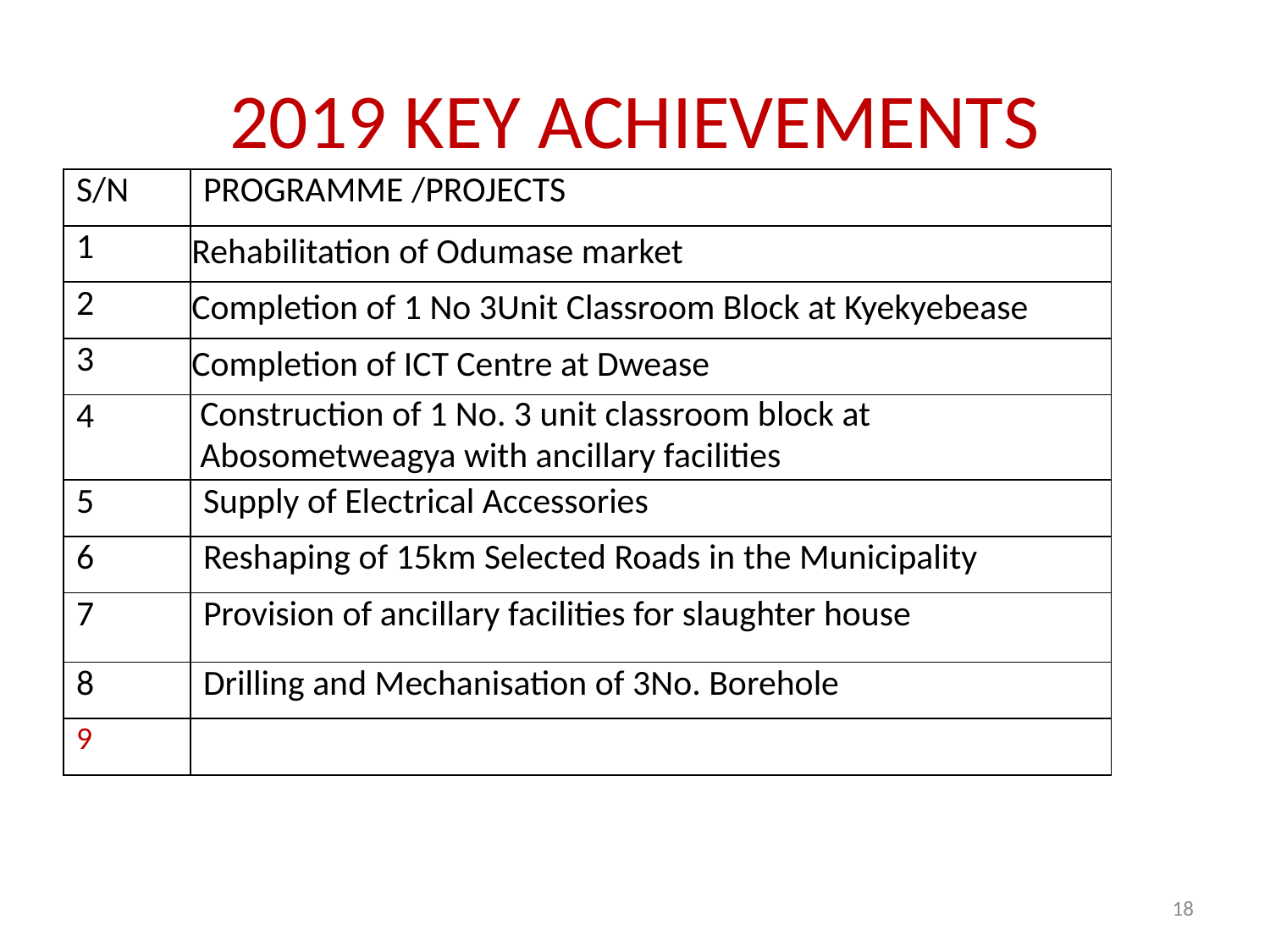

# 2019 KEY ACHIEVEMENTS
| S/N | PROGRAMME /PROJECTS |
| --- | --- |
| 1 | Rehabilitation of Odumase market |
| 2 | Completion of 1 No 3Unit Classroom Block at Kyekyebease |
| 3 | Completion of ICT Centre at Dwease |
| 4 | Construction of 1 No. 3 unit classroom block at Abosometweagya with ancillary facilities |
| 5 | Supply of Electrical Accessories |
| 6 | Reshaping of 15km Selected Roads in the Municipality |
| 7 | Provision of ancillary facilities for slaughter house |
| 8 | Drilling and Mechanisation of 3No. Borehole |
| 9 |  |
18